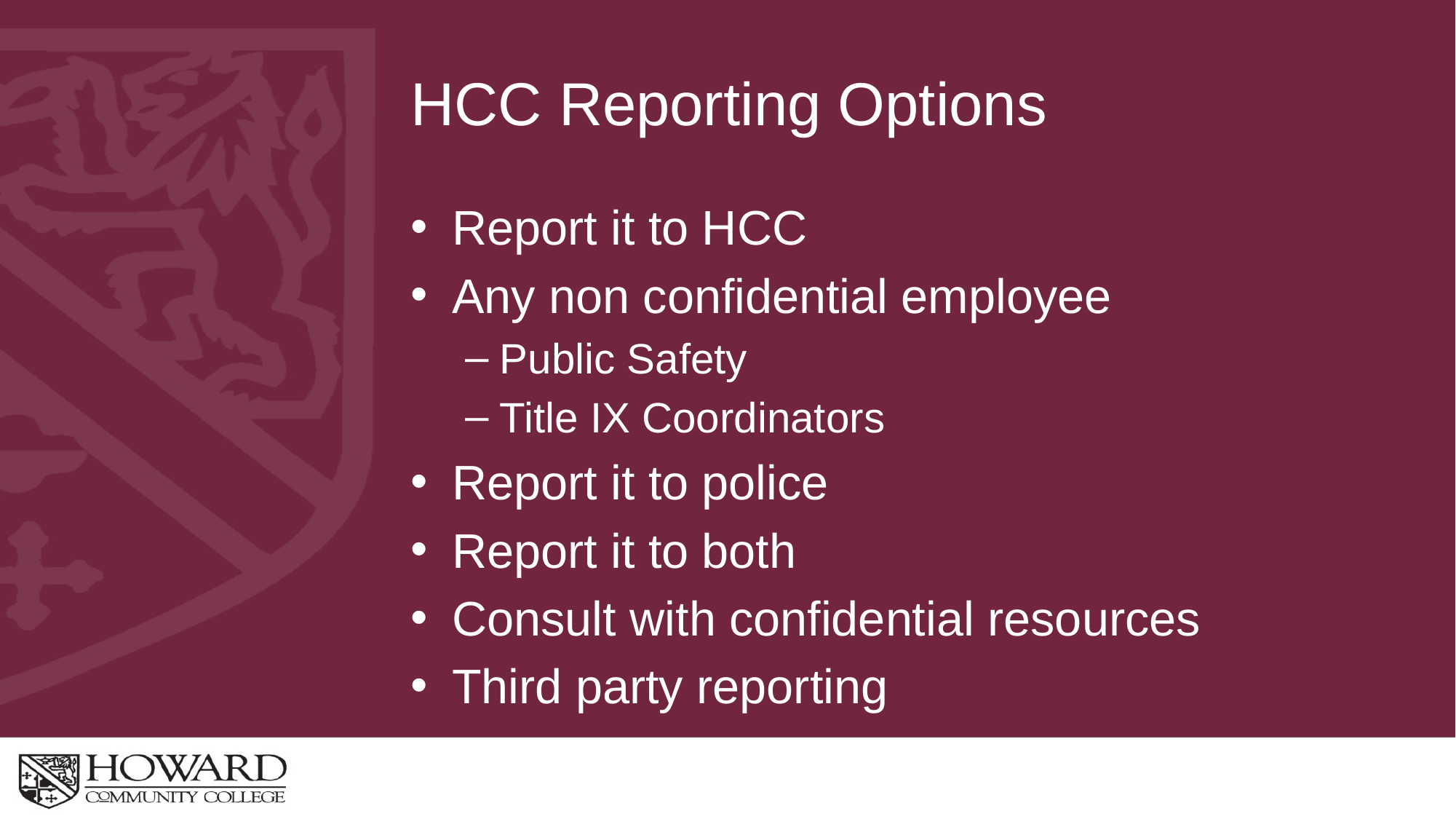

# HCC Reporting Options
Report it to HCC
Any non confidential employee
Public Safety
Title IX Coordinators
Report it to police
Report it to both
Consult with confidential resources
Third party reporting